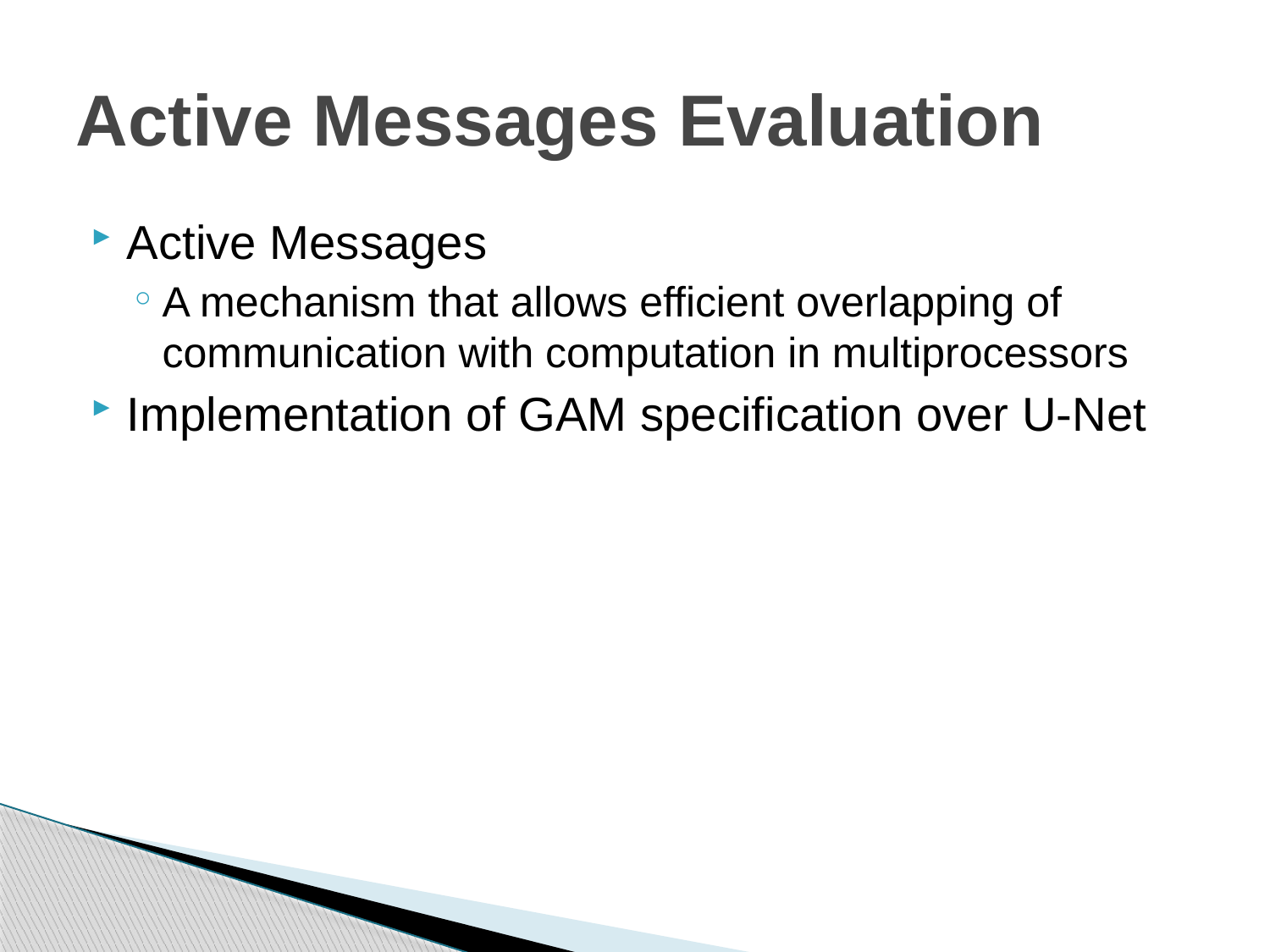

# Active Messages Evaluation
Active Messages
A mechanism that allows efficient overlapping of communication with computation in multiprocessors
Implementation of GAM specification over U-Net